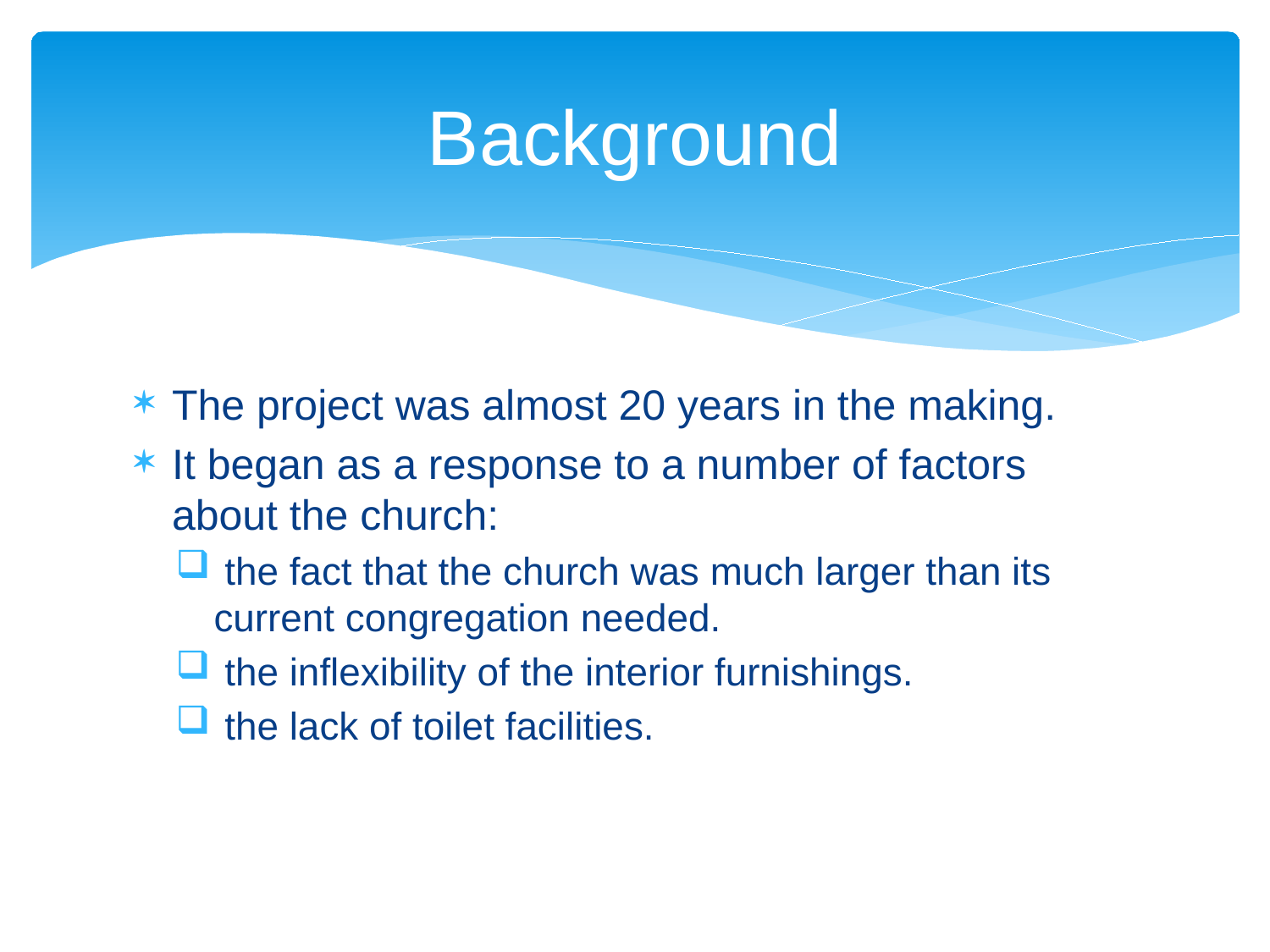

# Background
The project was almost 20 years in the making.
It began as a response to a number of factors about the church:
 the fact that the church was much larger than its current congregation needed.
 the inflexibility of the interior furnishings.
 the lack of toilet facilities.